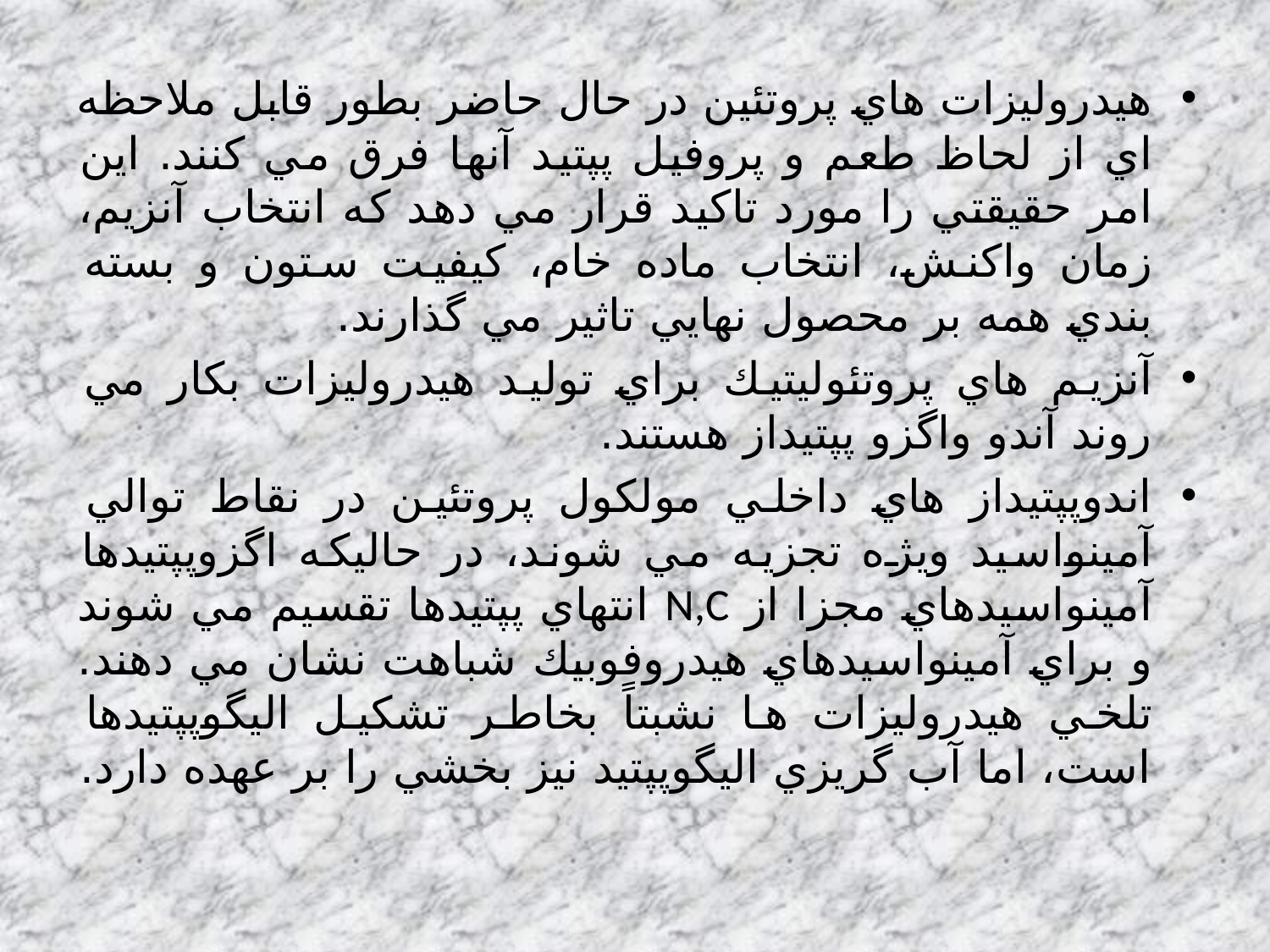

هيدروليزات هاي پروتئين در حال حاضر بطور قابل ملاحظه اي از لحاظ طعم و پروفيل پپتيد آنها فرق مي كنند. اين امر حقيقتي را مورد تاكيد قرار مي دهد كه انتخاب آنزيم، زمان واكنش، انتخاب ماده خام، كيفيت ستون و بسته بندي همه بر محصول نهايي تاثير مي گذارند.
آنزيم هاي پروتئوليتيك براي توليد هيدروليزات بكار مي روند آندو واگزو پپتيداز هستند.
اندوپپتيداز هاي داخلي مولكول پروتئين در نقاط توالي آمينواسيد ويژه تجزيه مي شوند، در حاليكه اگزوپپتيدها آمينواسيدهاي مجزا از N,C انتهاي پپتيدها تقسيم مي شوند و براي آمينواسيدهاي هيدروفوبيك شباهت نشان مي دهند. تلخي هيدروليزات ها نشبتاً بخاطر تشكيل اليگوپپتيدها است، اما آب گريزي اليگوپپتيد نيز بخشي را بر عهده دارد.